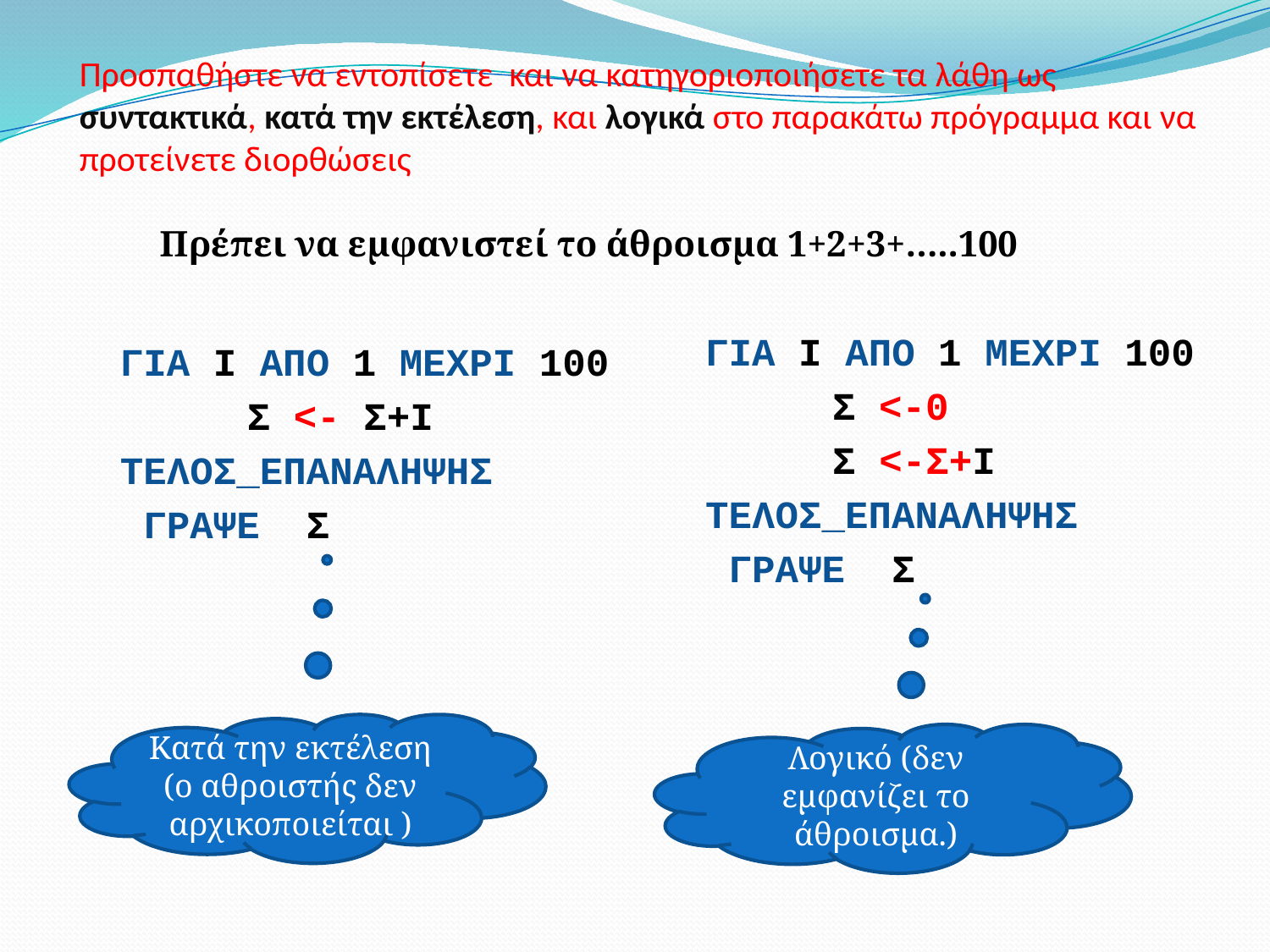

# Προσπαθήστε να εντοπίσετε  και να κατηγοριοποιήσετε τα λάθη ως συντακτικά, κατά την εκτέλεση, και λογικά στο παρακάτω πρόγραμμα και να προτείνετε διορθώσεις
	Πρέπει να εμφανιστεί το άθροισμα 1+2+3+…..100
	ΓΙΑ Ι ΑΠΟ 1 ΜΕΧΡΙ 100
		Σ <-0
		Σ <-Σ+Ι
	ΤΕΛΟΣ_ΕΠΑΝΑΛΗΨΗΣ
	 ΓΡΑΨΕ  Σ

	ΓΙΑ Ι ΑΠΟ 1 ΜΕΧΡΙ 100
		Σ <- Σ+Ι
	ΤΕΛΟΣ_ΕΠΑΝΑΛΗΨΗΣ
	 ΓΡΑΨΕ  Σ

Κατά την εκτέλεση (ο αθροιστής δεν αρχικοποιείται )
Λογικό (δεν εμφανίζει το άθροισμα.)